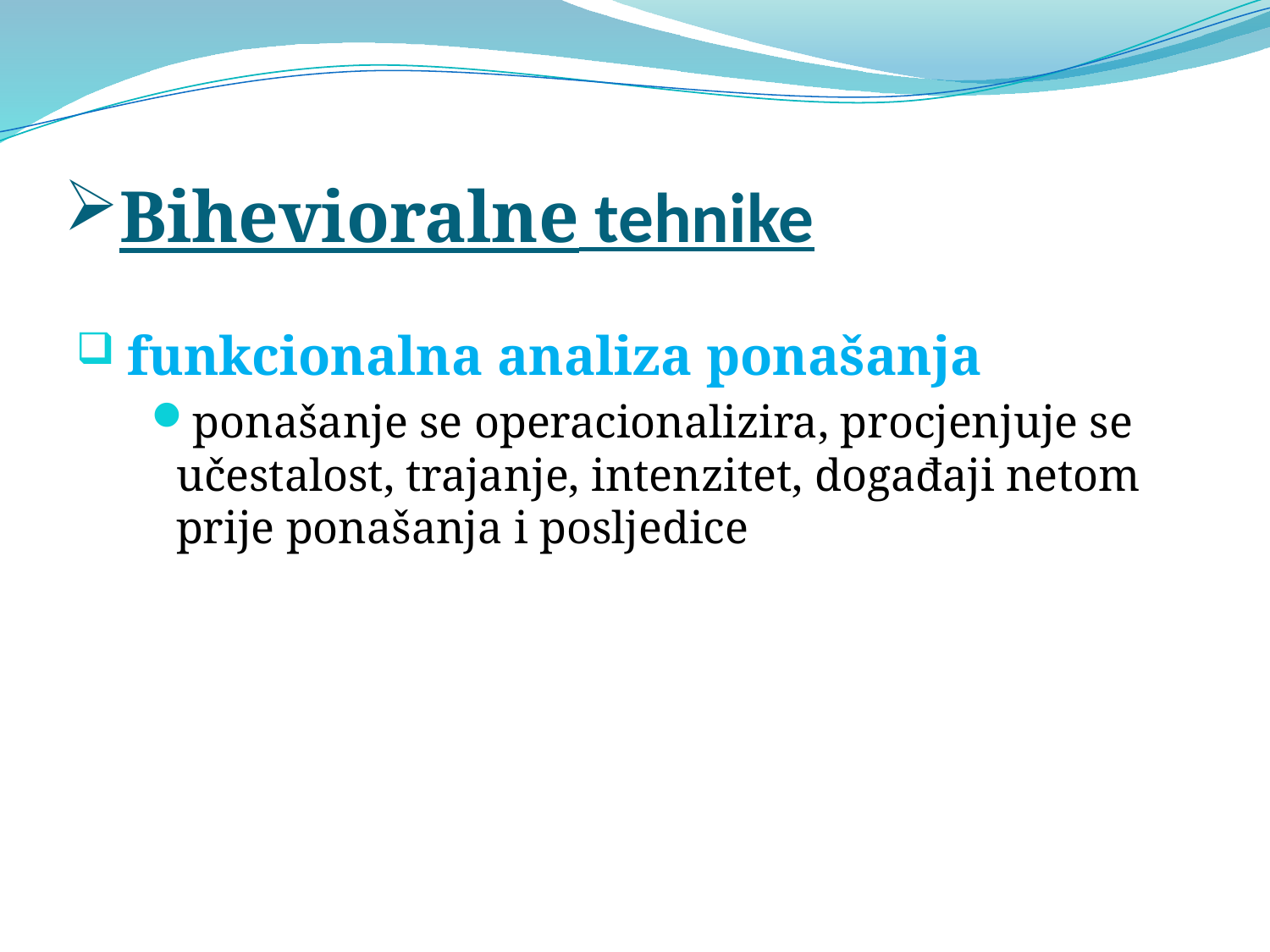

# Bihevioralne tehnike

 funkcionalna analiza ponašanja
ponašanje se operacionalizira, procjenjuje se učestalost, trajanje, intenzitet, događaji netom prije ponašanja i posljedice